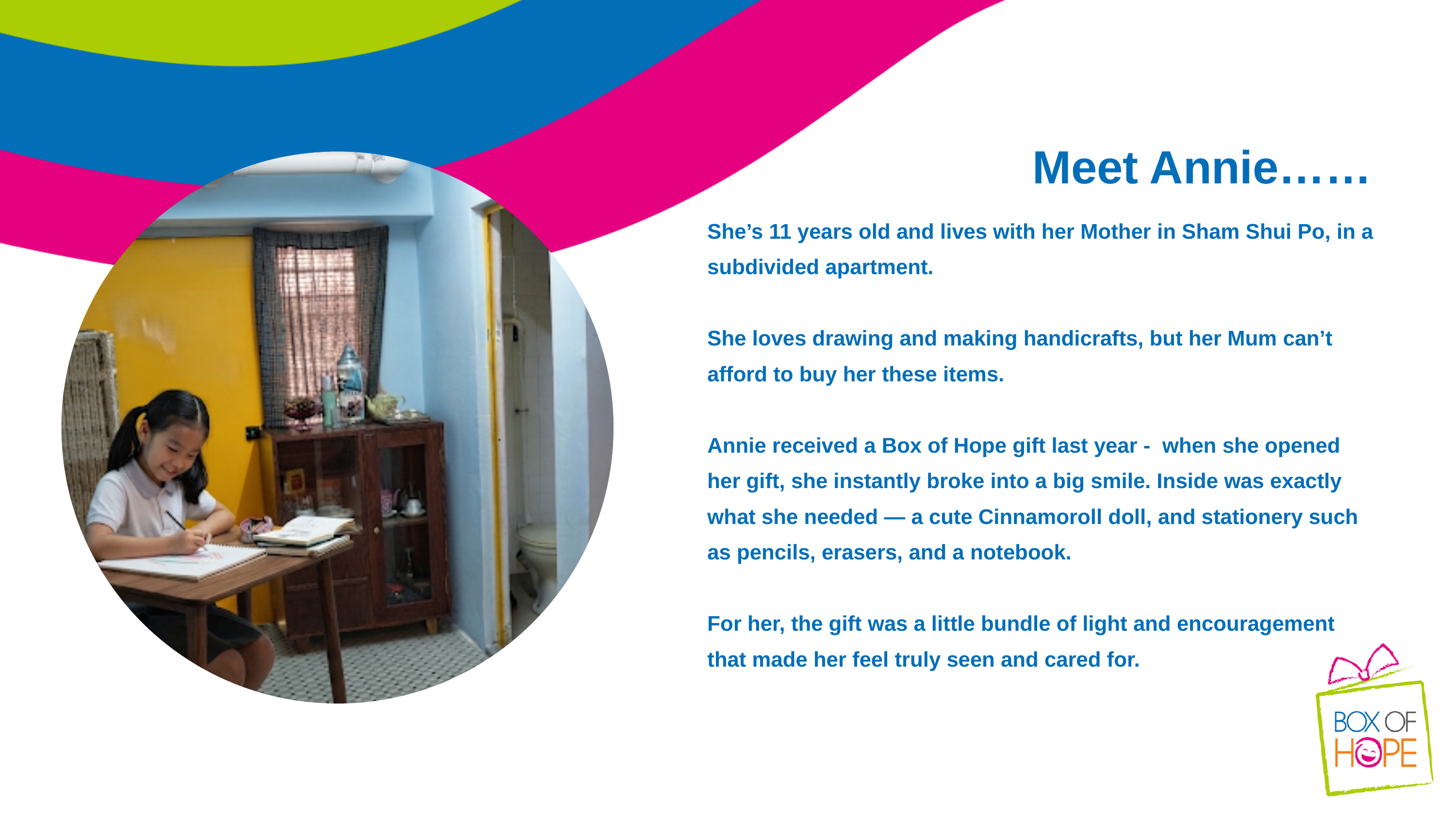

Meet Annie……

She’s 11 years old and lives with her Mother in Sham Shui Po, in a subdivided apartment.

She loves drawing and making handicrafts, but her Mum can’t afford to buy her these items.

Annie received a Box of Hope gift last year -  when she opened her gift, she instantly broke into a big smile. Inside was exactly what she needed — a cute Cinnamoroll doll, and stationery such as pencils, erasers, and a notebook.

For her, the gift was a little bundle of light and encouragement that made her feel truly seen and cared for.